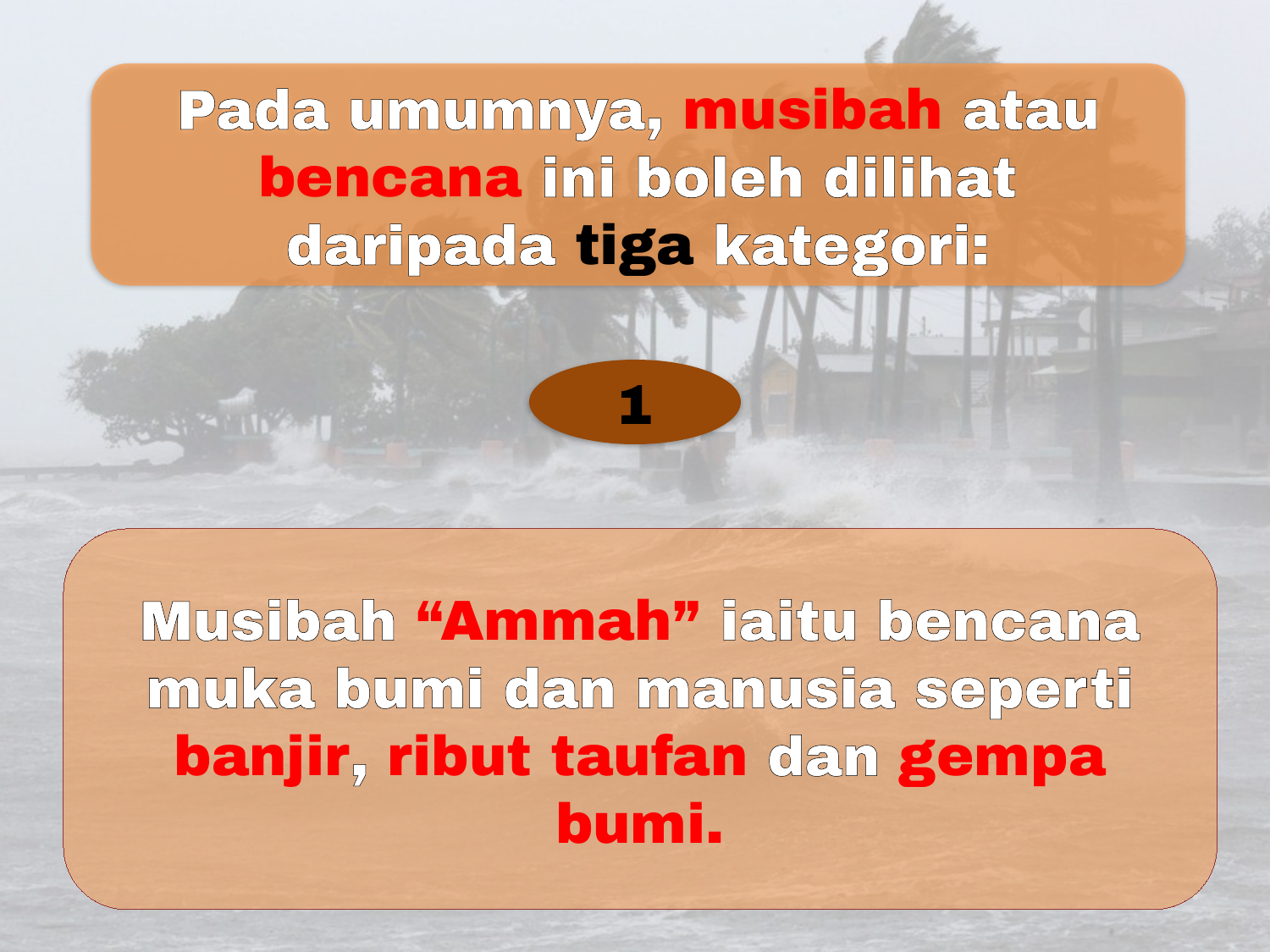

Pada umumnya, musibah atau bencana ini boleh dilihat daripada tiga kategori:
1
Musibah “Ammah” iaitu bencana muka bumi dan manusia seperti banjir, ribut taufan dan gempa bumi.